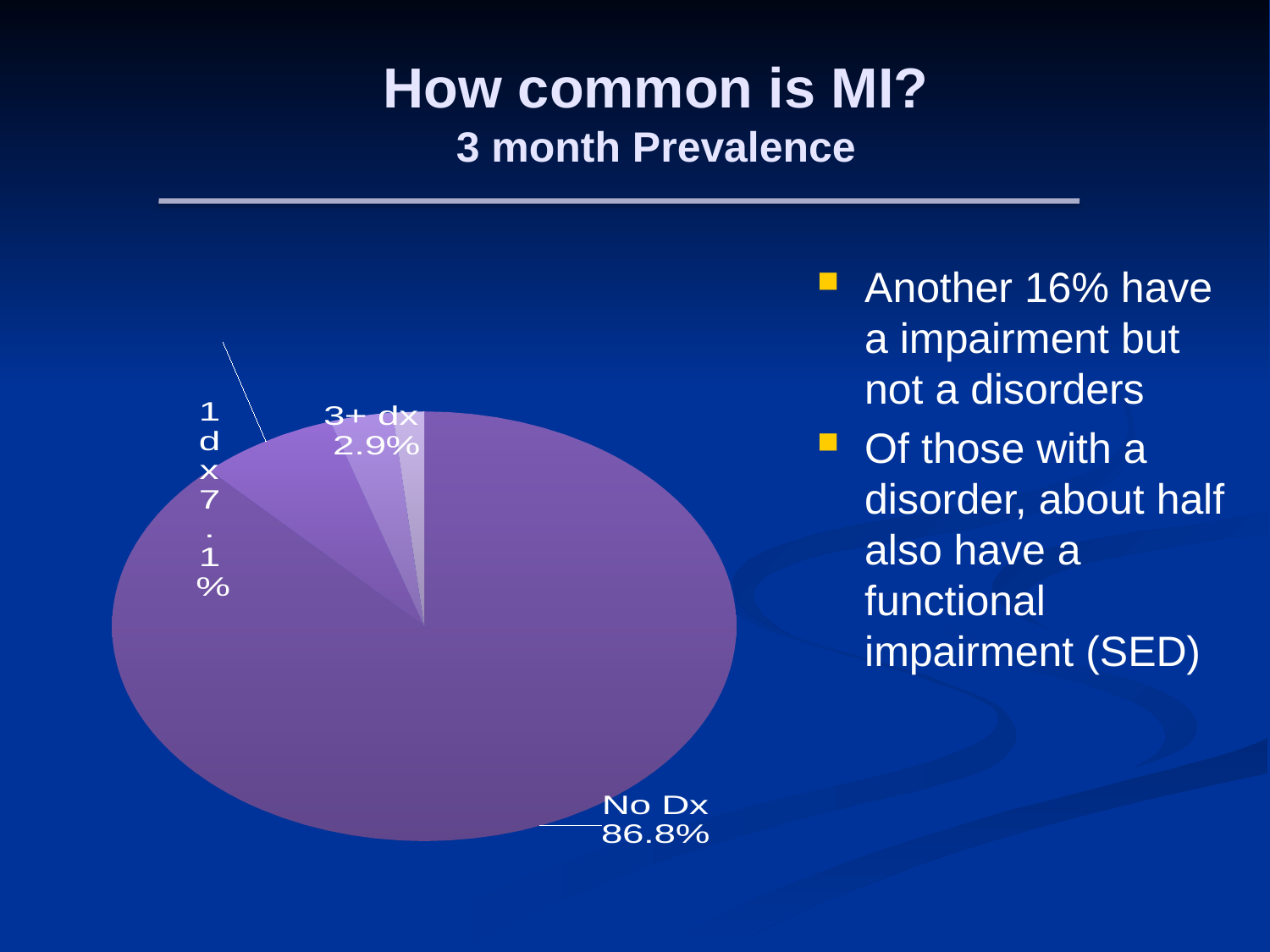

How common is MI?
3 month Prevalence

[unsupported chart]

Another 16% have a impairment but not a disorders
Of those with a disorder, about half also have a functional impairment (SED)